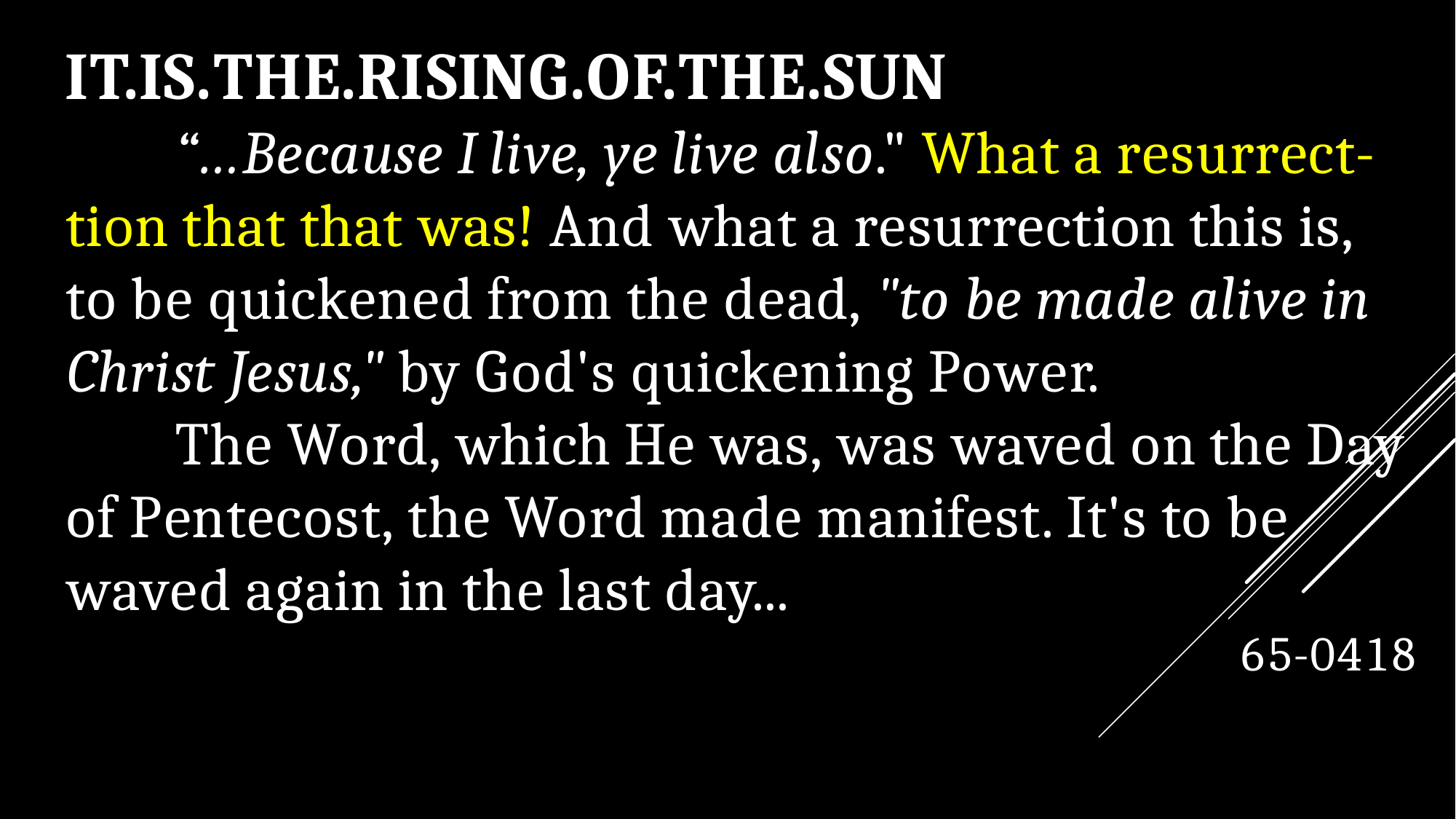

IT.IS.THE.RISING.OF.THE.SUN
	“…Because I live, ye live also." What a resurrect-tion that that was! And what a resurrection this is, to be quickened from the dead, "to be made alive in Christ Jesus," by God's quickening Power.
	The Word, which He was, was waved on the Day of Pentecost, the Word made manifest. It's to be waved again in the last day...
65-0418